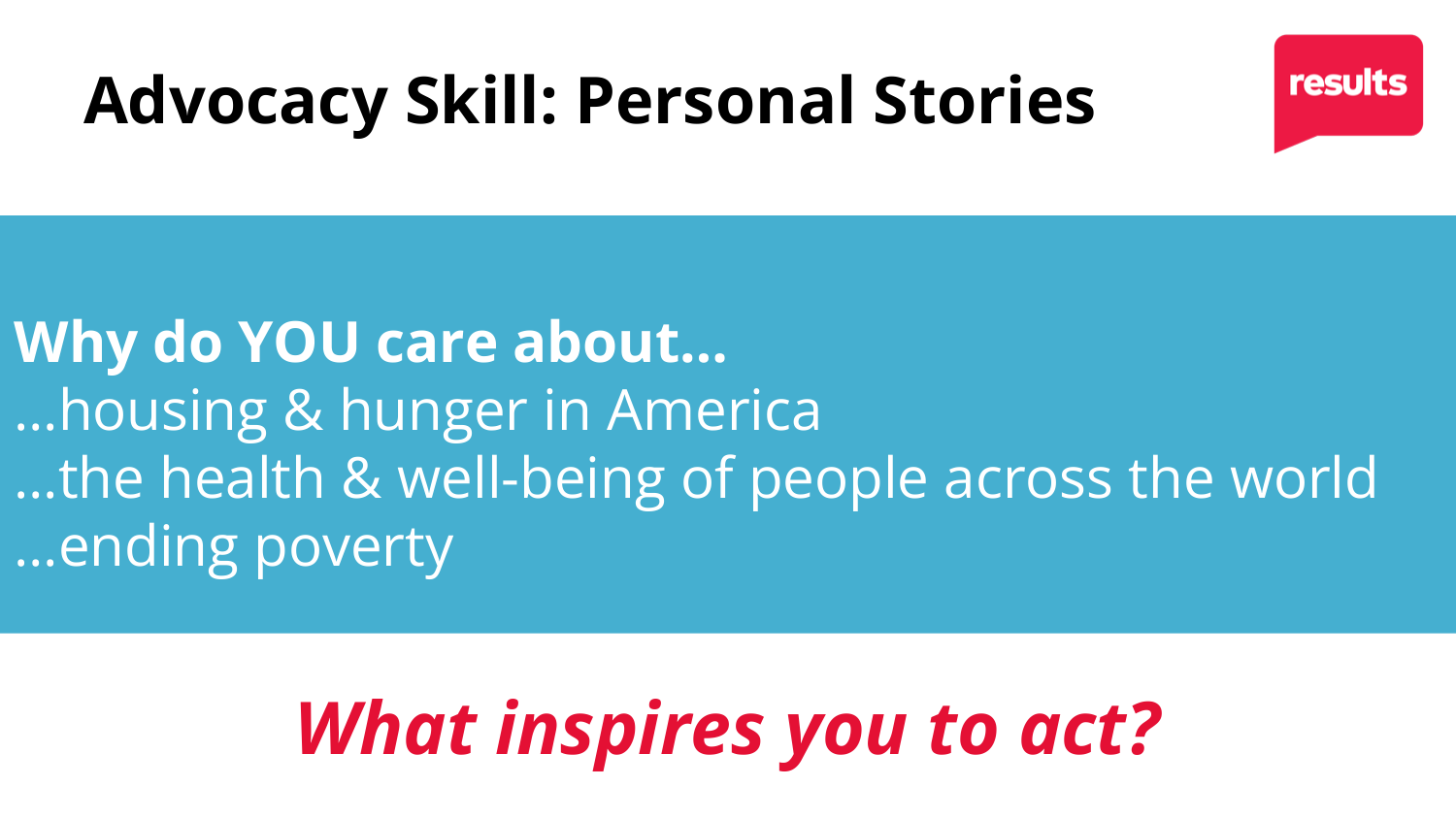

Advocacy Skill: Personal Stories
Why do YOU care about…
…housing & hunger in America
…the health & well-being of people across the world
…ending poverty
What inspires you to act?